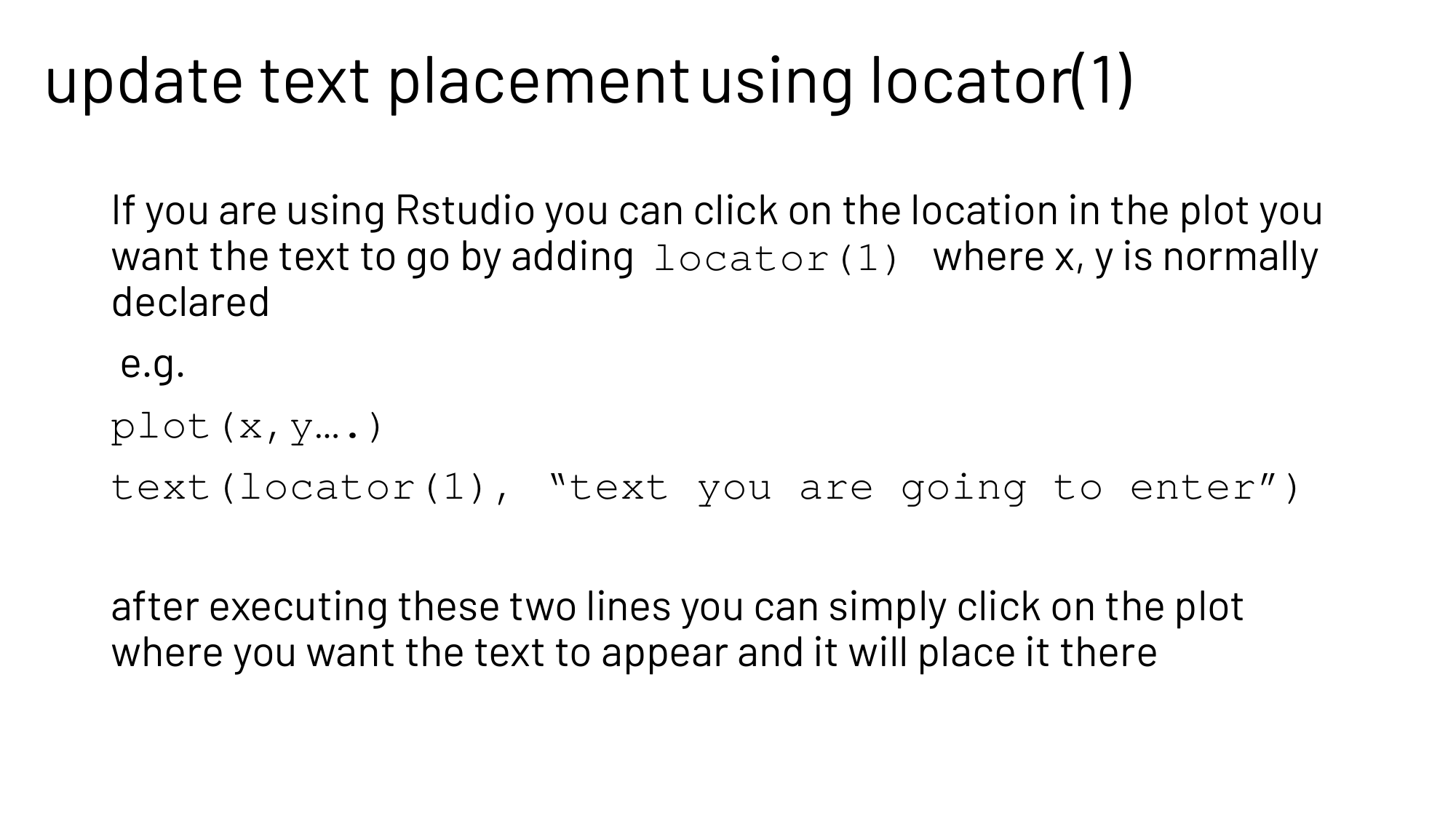

# update text placement	using locator(1)
If you are using Rstudio you can click on the location in the plot you want the text to go by adding  locator(1) where x, y is normally declared
 e.g.
plot(x,y….)
text(locator(1), “text you are going to enter”)

after executing these two lines you can simply click on the plot where you want the text to appear and it will place it there